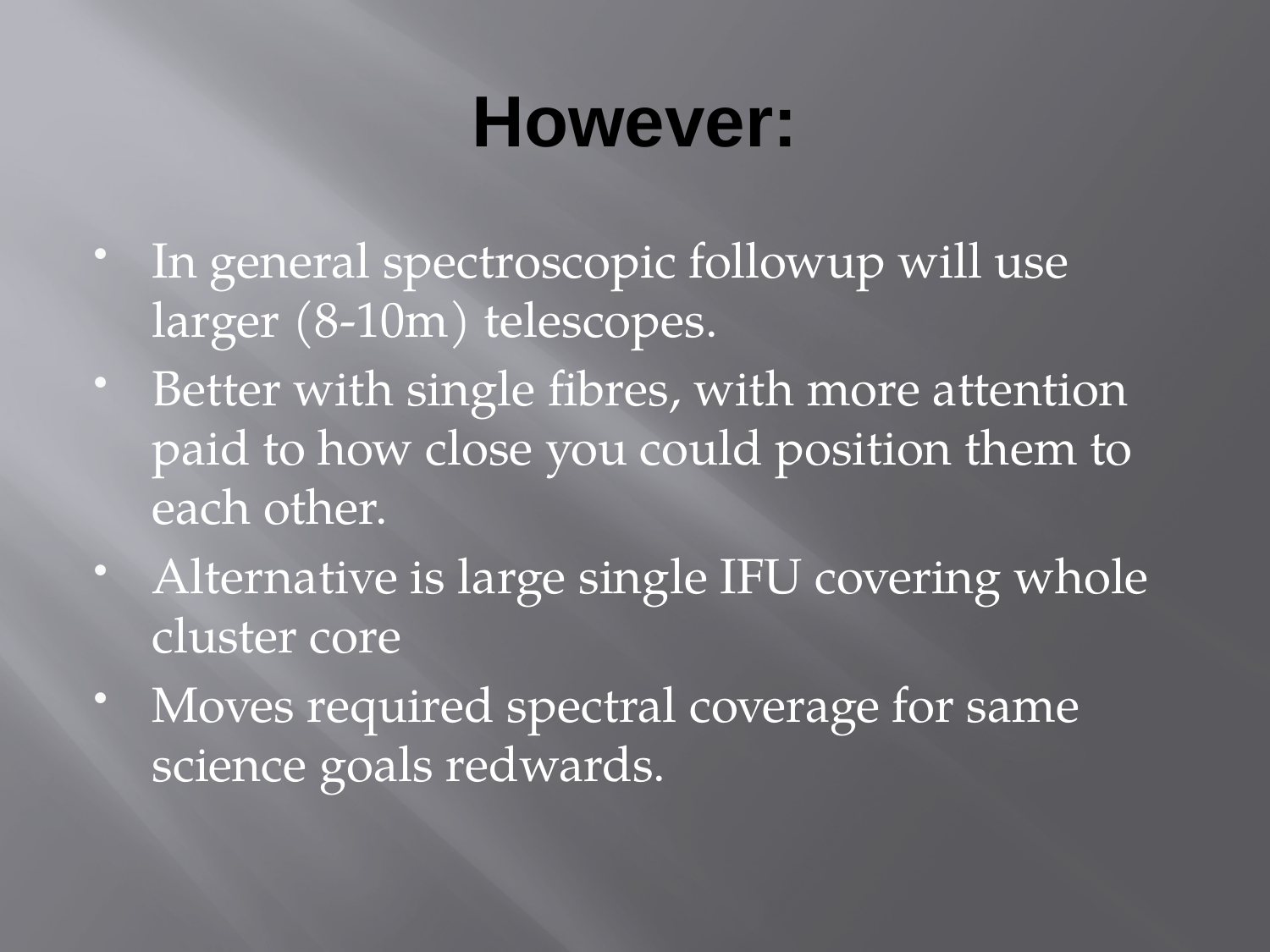

# However:
In general spectroscopic followup will use larger (8-10m) telescopes.
Better with single fibres, with more attention paid to how close you could position them to each other.
Alternative is large single IFU covering whole cluster core
Moves required spectral coverage for same science goals redwards.